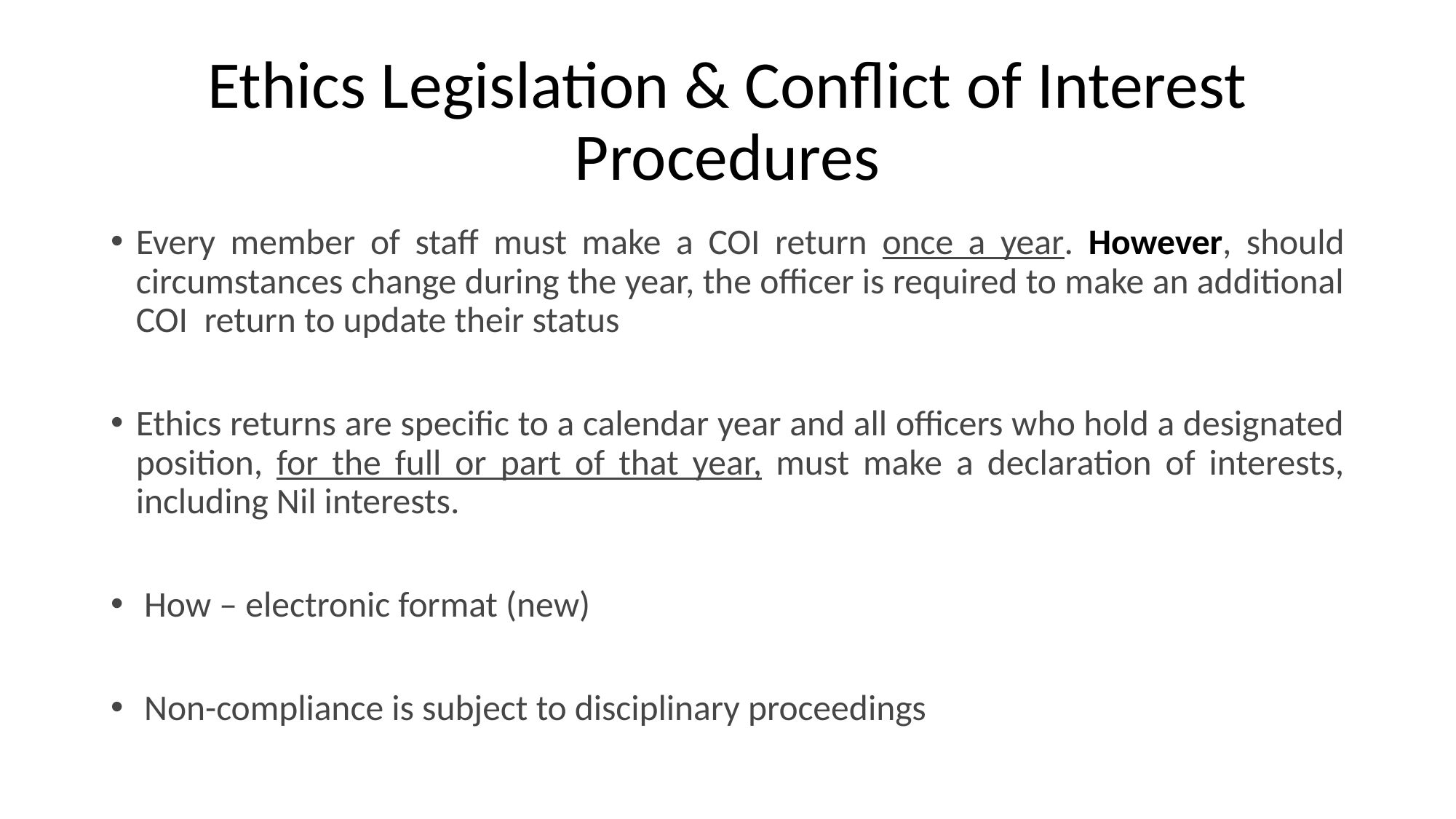

# Ethics Legislation & Conflict of Interest Procedures
Every member of staff must make a COI return once a year. However, should circumstances change during the year, the officer is required to make an additional COI  return to update their status

Ethics returns are specific to a calendar year and all officers who hold a designated position, for the full or part of that year, must make a declaration of interests, including Nil interests.

 How – electronic format (new)

 Non-compliance is subject to disciplinary proceedings